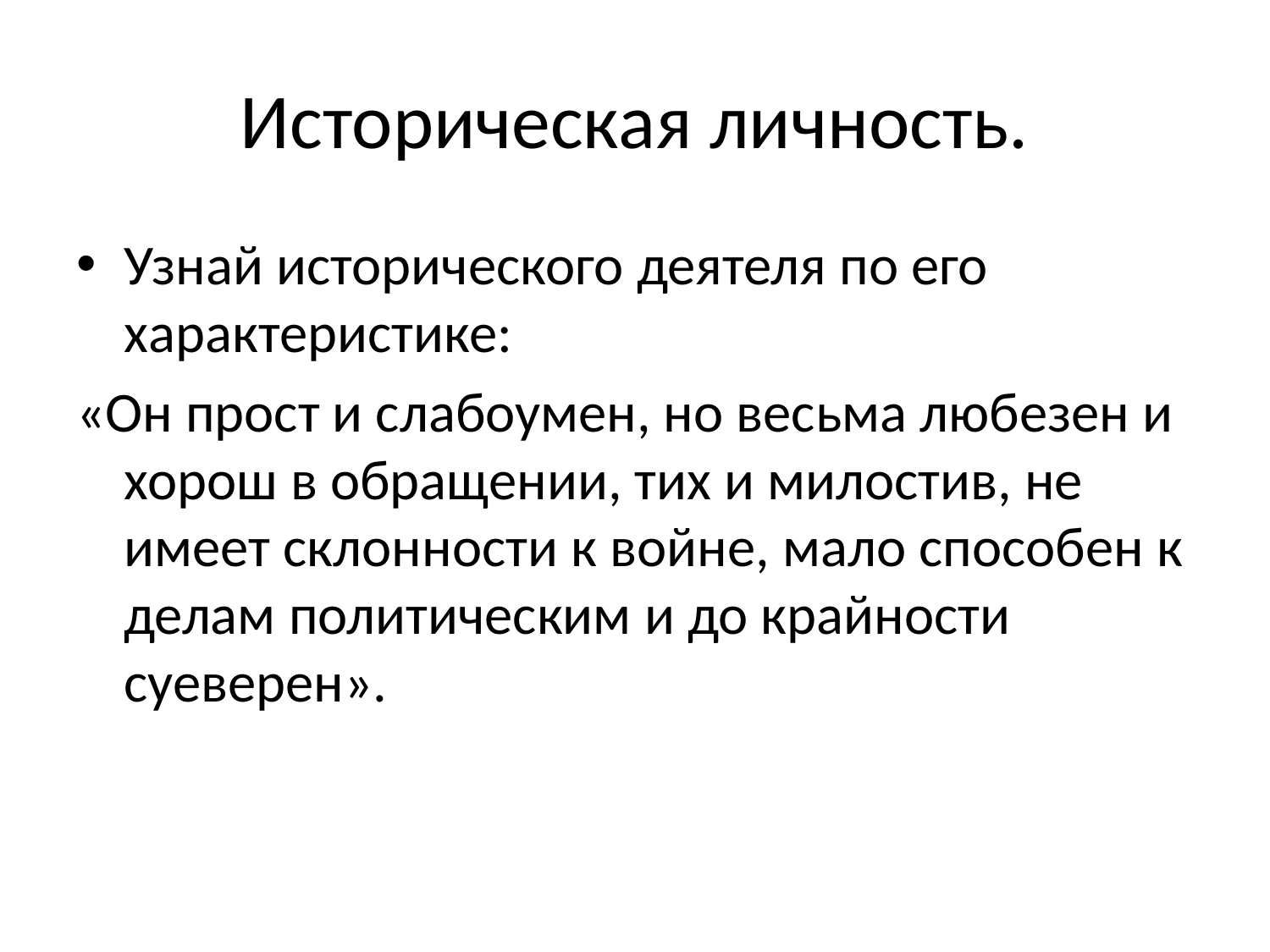

# Историческая личность.
Узнай исторического деятеля по его характеристике:
«Он прост и слабоумен, но весьма любезен и хорош в обращении, тих и милостив, не имеет склонности к войне, мало способен к делам политическим и до крайности суеверен».